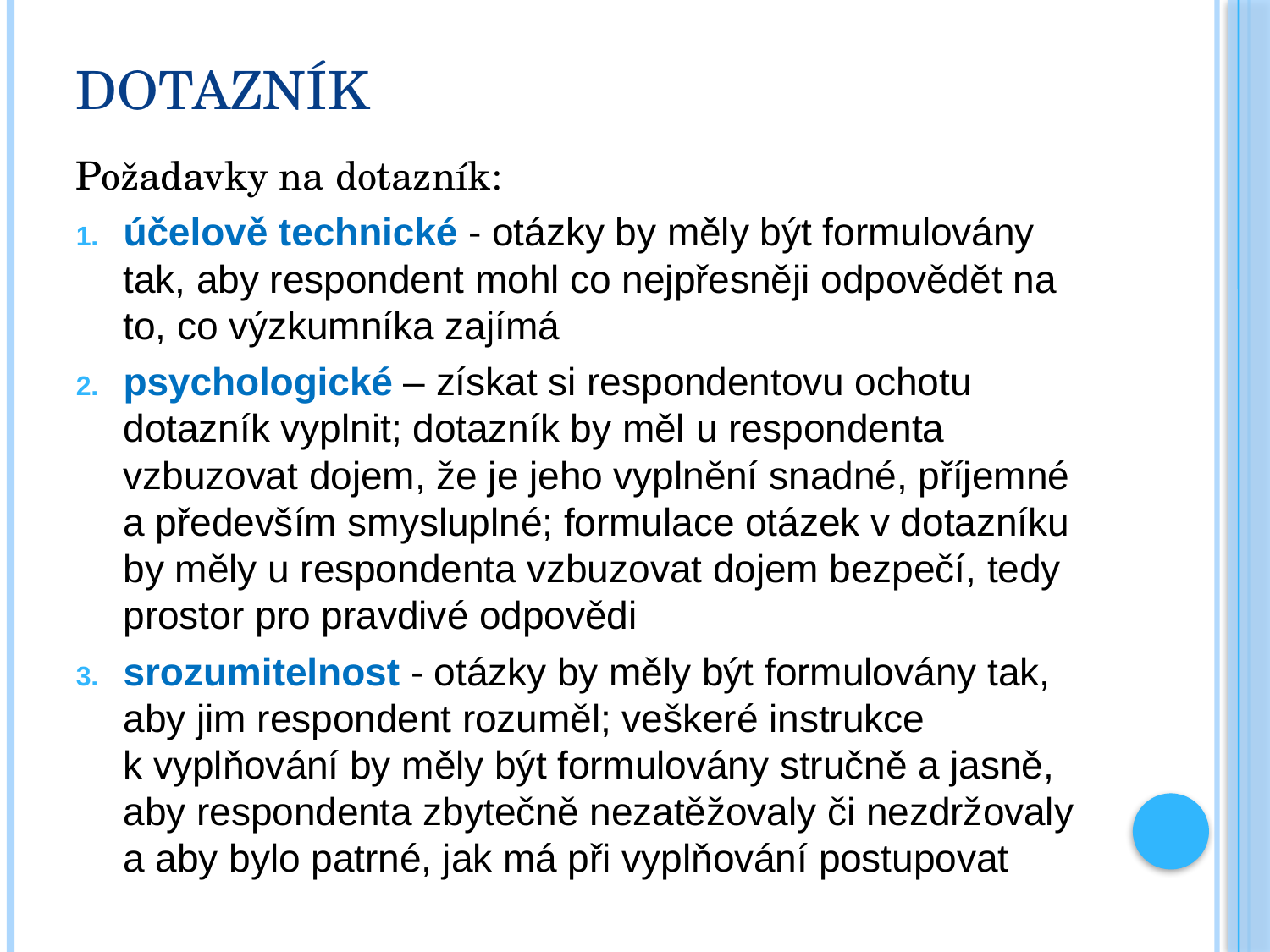

# dotazník
Požadavky na dotazník:
účelově technické - otázky by měly být formulovány tak, aby respondent mohl co nejpřesněji odpovědět na to, co výzkumníka zajímá
psychologické – získat si respondentovu ochotu dotazník vyplnit; dotazník by měl u respondenta vzbuzovat dojem, že je jeho vyplnění snadné, příjemné a především smysluplné; formulace otázek v dotazníku by měly u respondenta vzbuzovat dojem bezpečí, tedy prostor pro pravdivé odpovědi
srozumitelnost - otázky by měly být formulovány tak, aby jim respondent rozuměl; veškeré instrukce k vyplňování by měly být formulovány stručně a jasně, aby respondenta zbytečně nezatěžovaly či nezdržovaly a aby bylo patrné, jak má při vyplňování postupovat